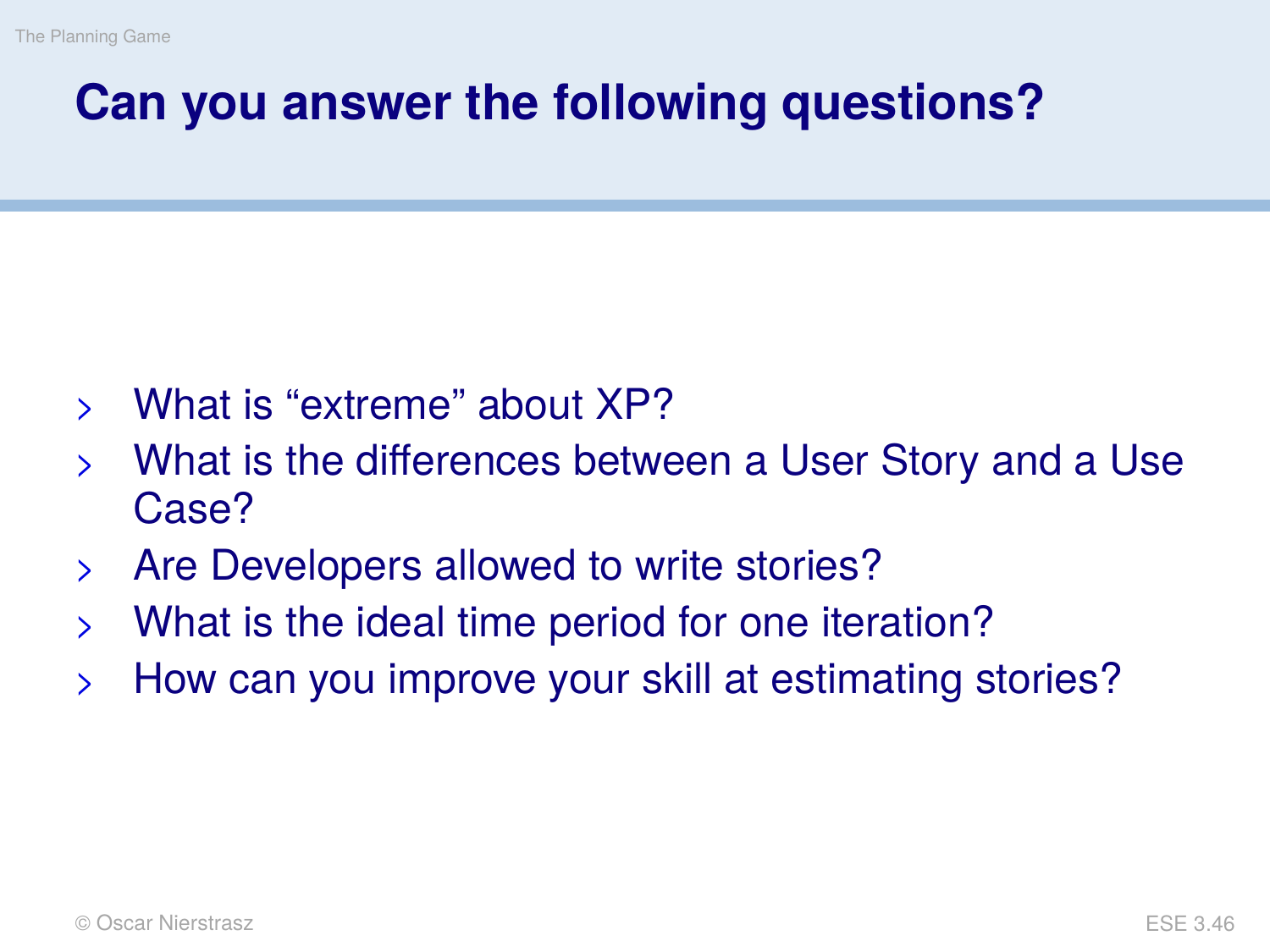

The Planning Game
# Can you answer the following questions?
What is “extreme” about XP?
What is the differences between a User Story and a Use Case?
Are Developers allowed to write stories?
What is the ideal time period for one iteration?
How can you improve your skill at estimating stories?
© Oscar Nierstrasz
ESE 3.46